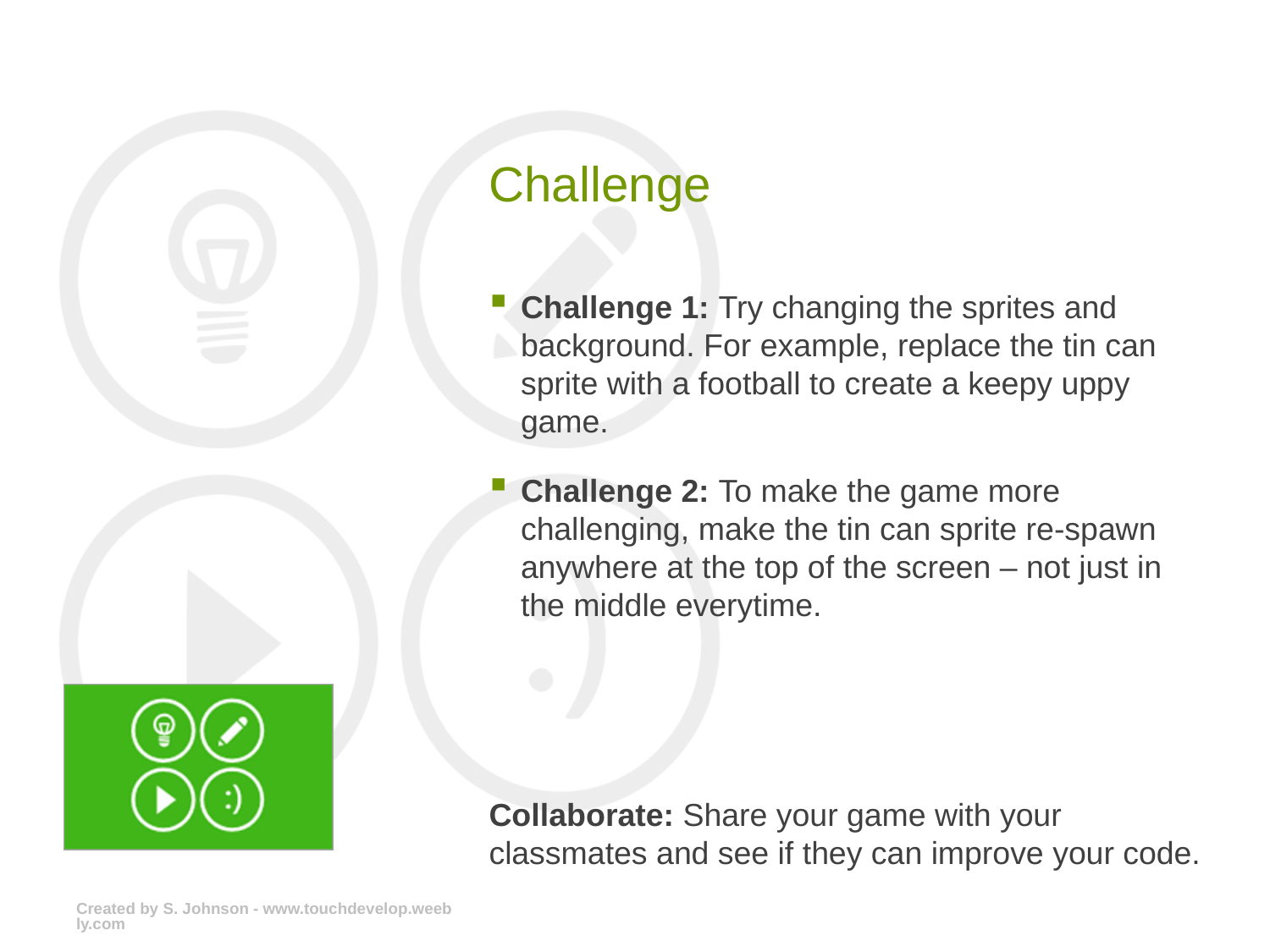

# Challenge
Challenge 1: Try changing the sprites and background. For example, replace the tin can sprite with a football to create a keepy uppy game.
Challenge 2: To make the game more challenging, make the tin can sprite re-spawn anywhere at the top of the screen – not just in the middle everytime.

Collaborate: Share your game with your classmates and see if they can improve your code.
Created by S. Johnson - www.touchdevelop.weebly.com